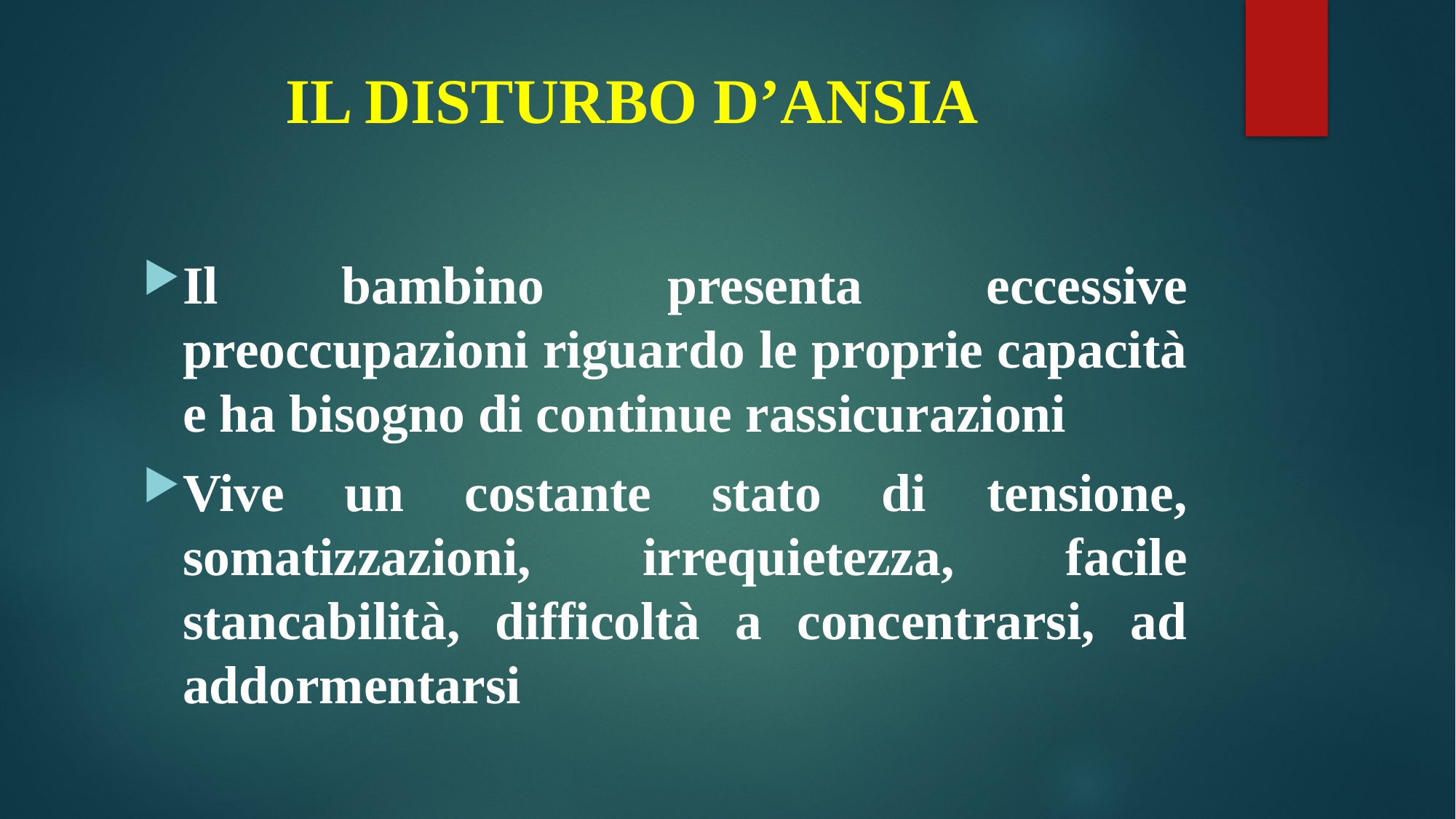

# IL DISTURBO D’ANSIA
Il bambino presenta eccessive preoccupazioni riguardo le proprie capacità e ha bisogno di continue rassicurazioni
Vive un costante stato di tensione, somatizzazioni, irrequietezza, facile stancabilità, difficoltà a concentrarsi, ad addormentarsi